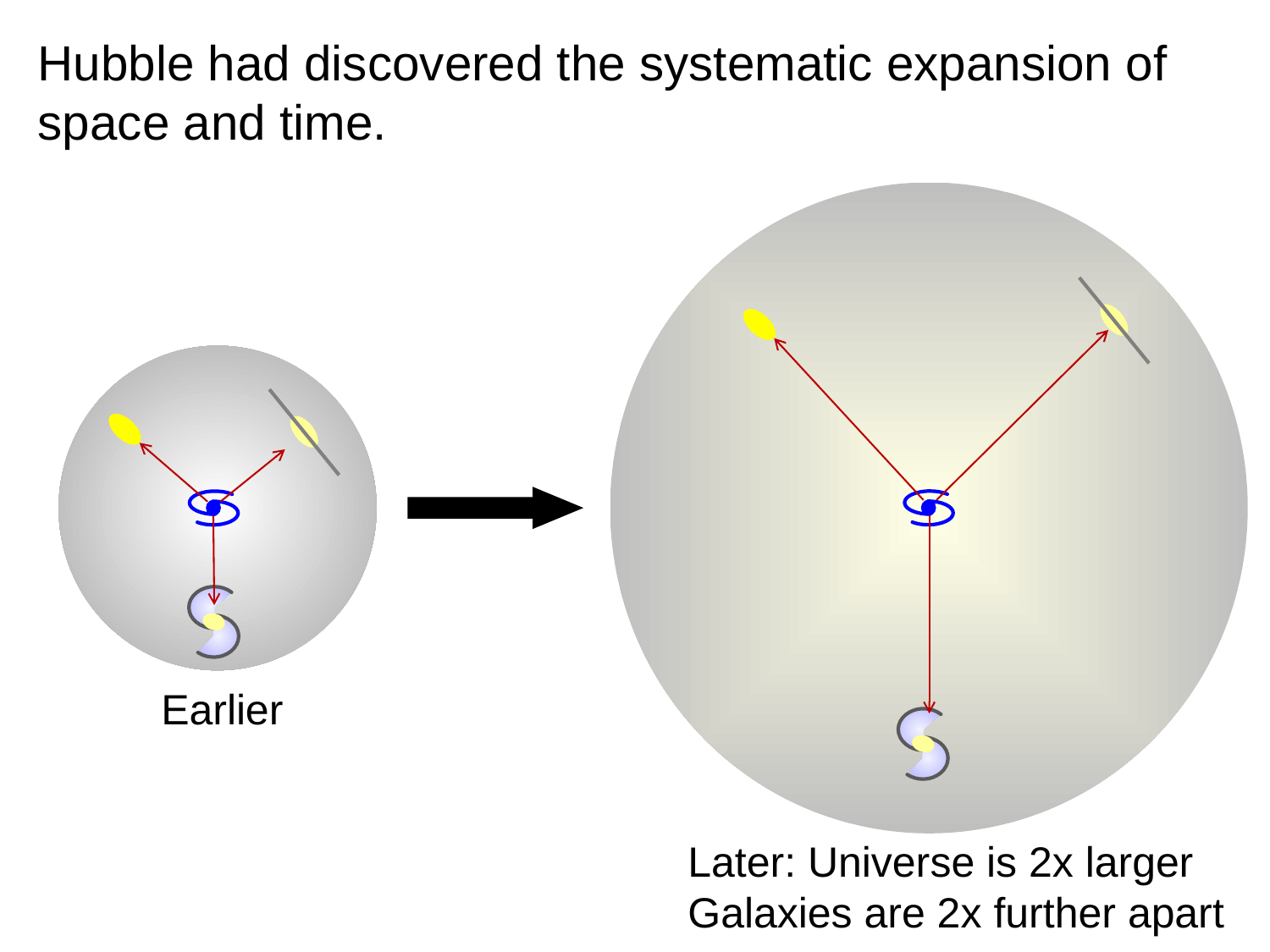

Hubble had discovered the systematic expansion of space and time.

Earlier
Later: Universe is 2x larger
Galaxies are 2x further apart